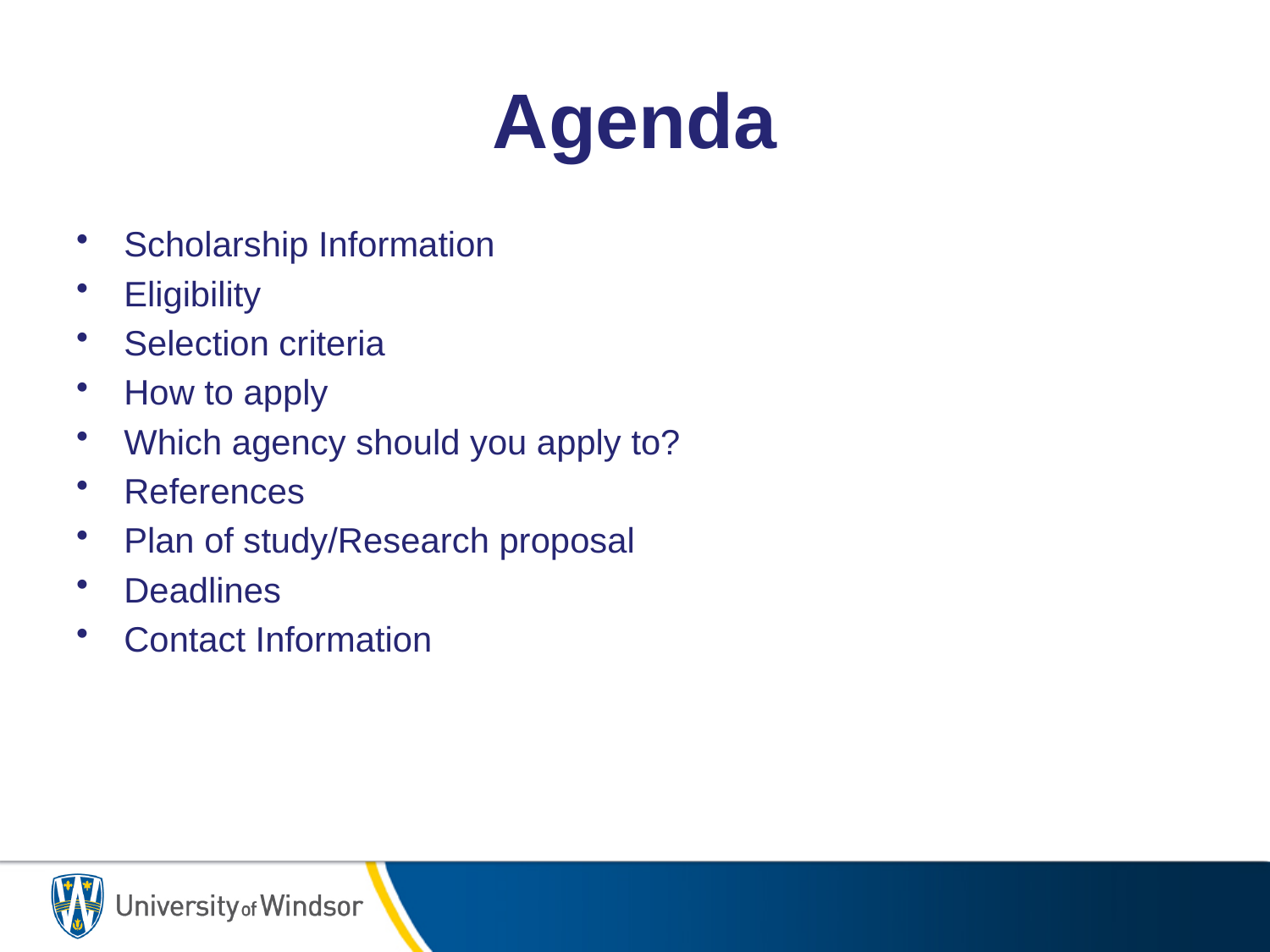

# Agenda

Scholarship Information
Eligibility
Selection criteria
How to apply
Which agency should you apply to?
References
Plan of study/Research proposal
Deadlines
Contact Information